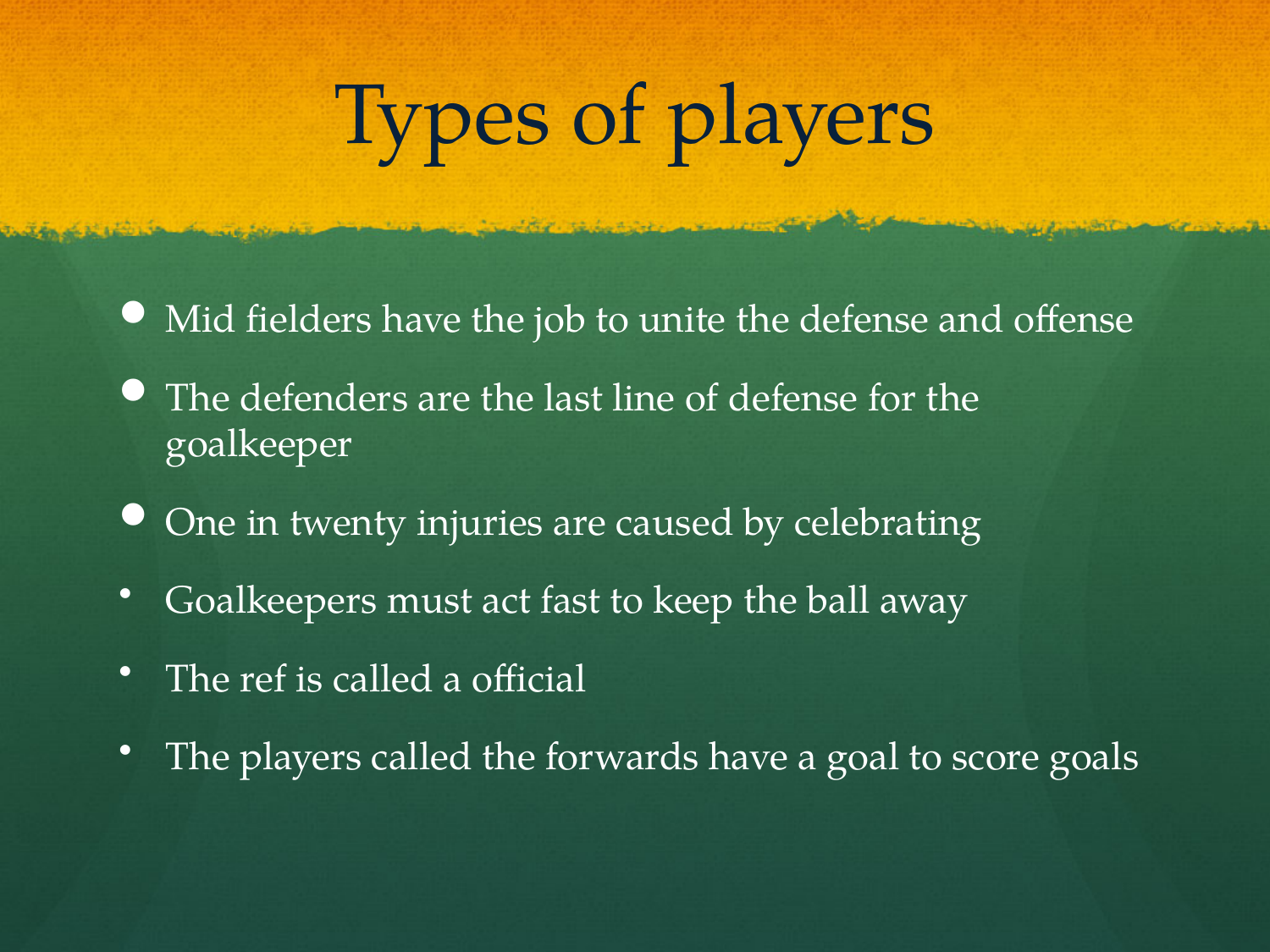

# Types of players
Mid fielders have the job to unite the defense and offense
The defenders are the last line of defense for the goalkeeper
One in twenty injuries are caused by celebrating
Goalkeepers must act fast to keep the ball away
The ref is called a official
The players called the forwards have a goal to score goals